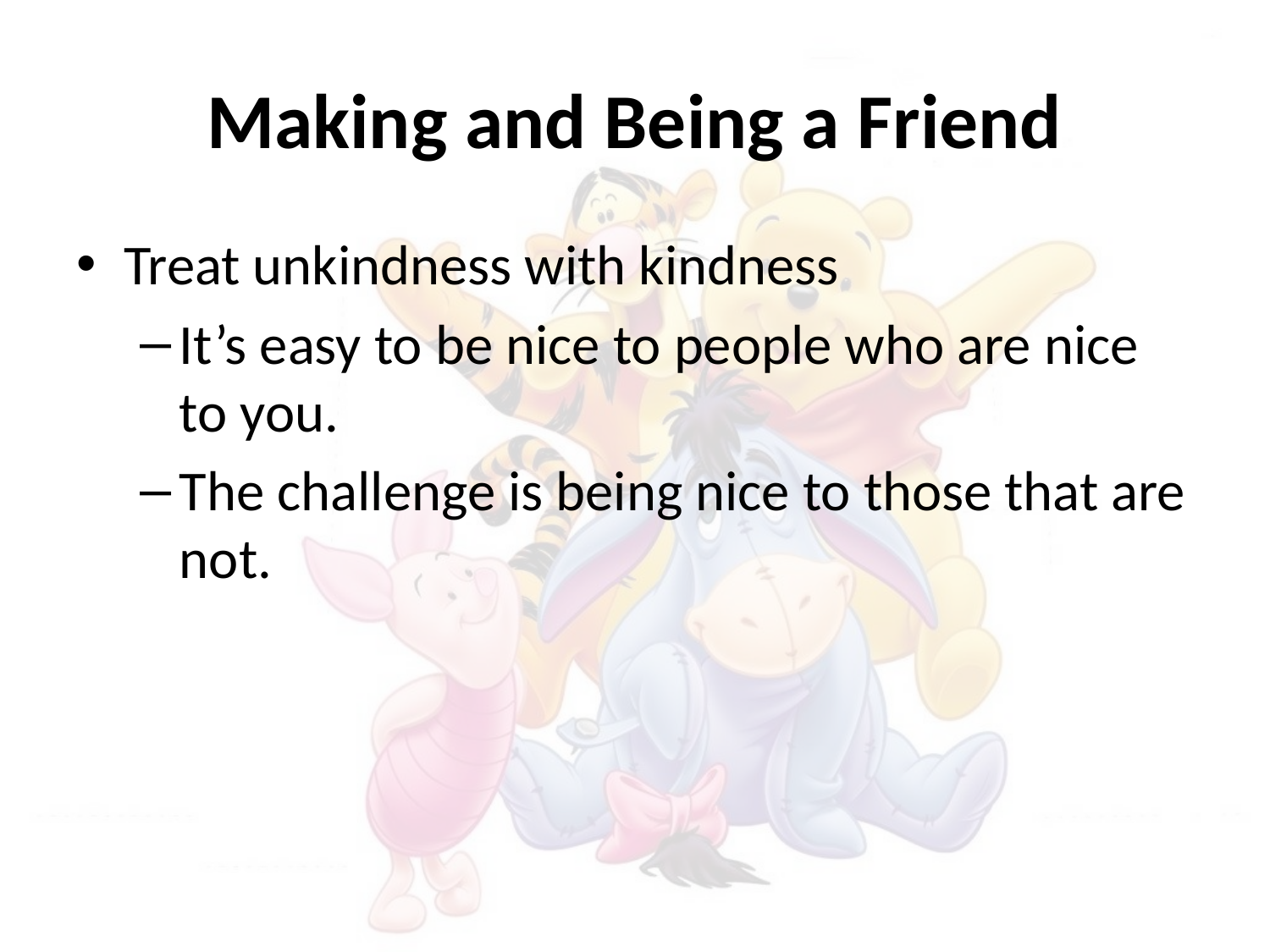

# Making and Being a Friend
Treat unkindness with kindness
It’s easy to be nice to people who are nice to you.
The challenge is being nice to those that are not.